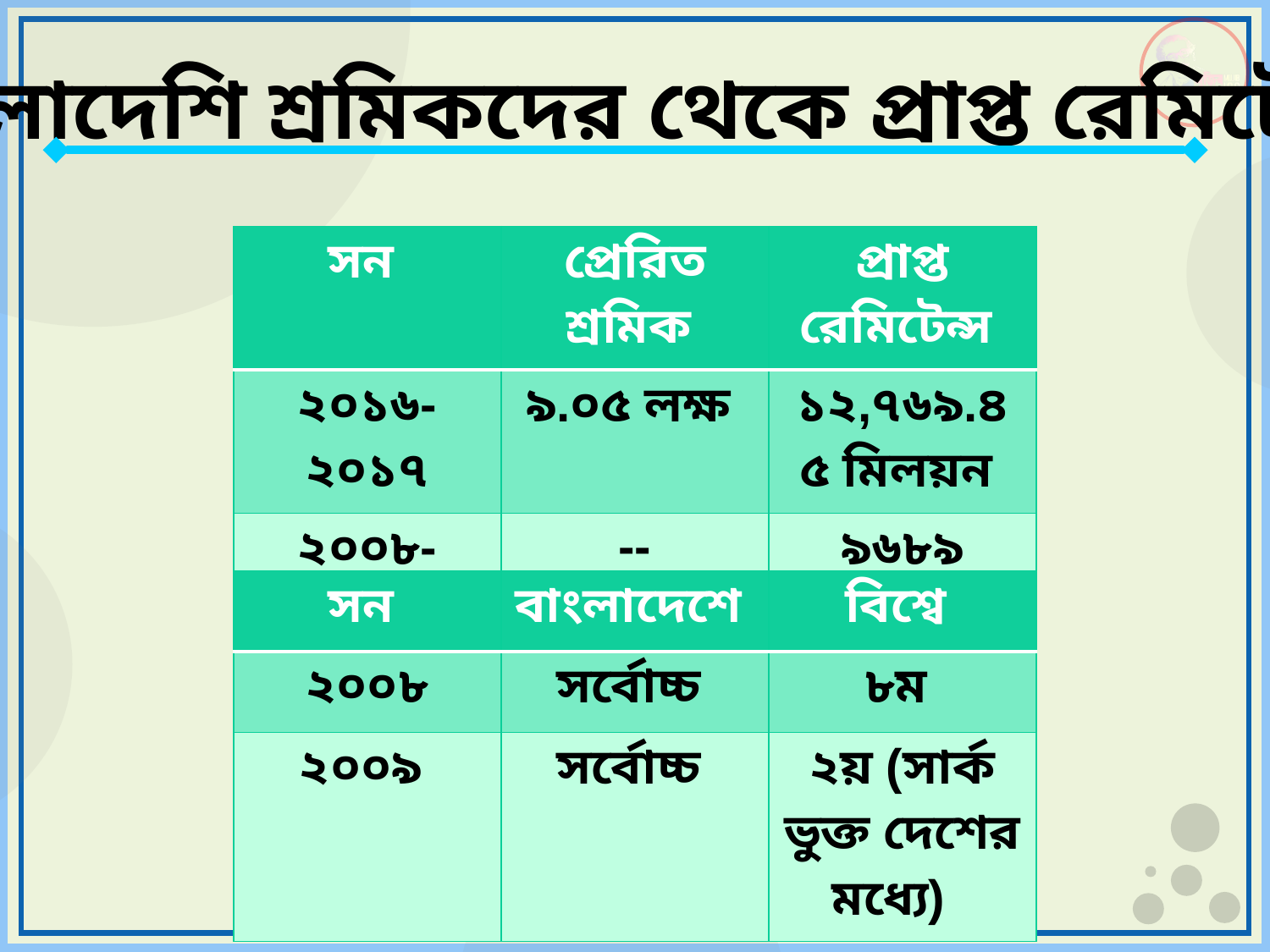

বাংলাদেশি শ্রমিকদের থেকে প্রাপ্ত রেমিটেন্স
| সন | প্রেরিত শ্রমিক | প্রাপ্ত রেমিটেন্স |
| --- | --- | --- |
| ২০১৬-২০১৭ | ৯.০৫ লক্ষ | ১২,৭৬৯.৪৫ মিলয়ন |
| ২০০৮-২০০৯ | -- | ৯৬৮৯ মিলিয়ন |
| সন | বাংলাদেশে | বিশ্বে |
| --- | --- | --- |
| ২০০৮ | সর্বোচ্চ | ৮ম |
| ২০০৯ | সর্বোচ্চ | ২য় (সার্ক ভুক্ত দেশের মধ্যে) |